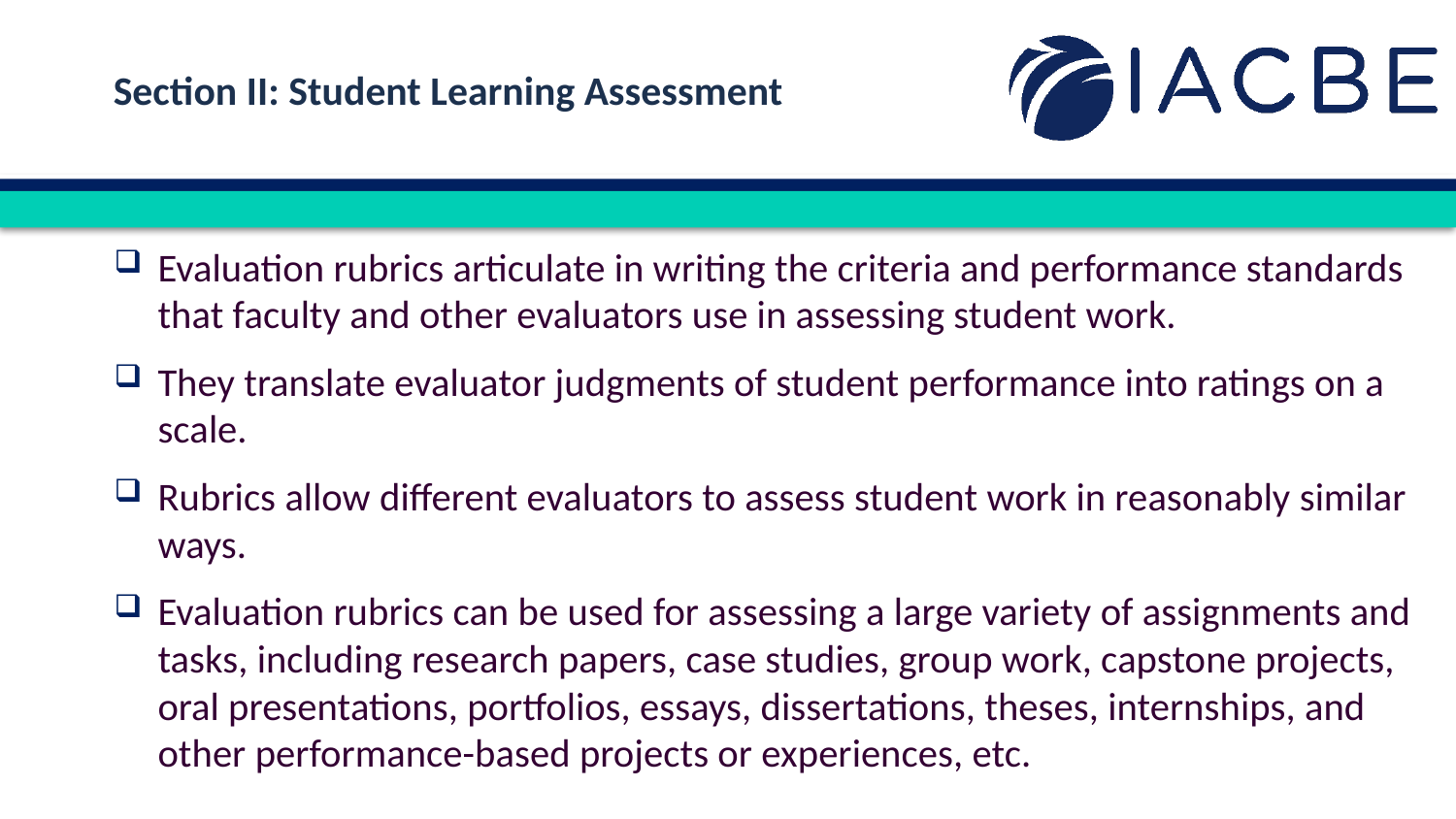

Section II: Student Learning Assessment

Evaluation rubrics articulate in writing the criteria and performance standards that faculty and other evaluators use in assessing student work.
They translate evaluator judgments of student performance into ratings on a scale.
Rubrics allow different evaluators to assess student work in reasonably similar ways.
Evaluation rubrics can be used for assessing a large variety of assignments and tasks, including research papers, case studies, group work, capstone projects, oral presentations, portfolios, essays, dissertations, theses, internships, and other performance-based projects or experiences, etc.